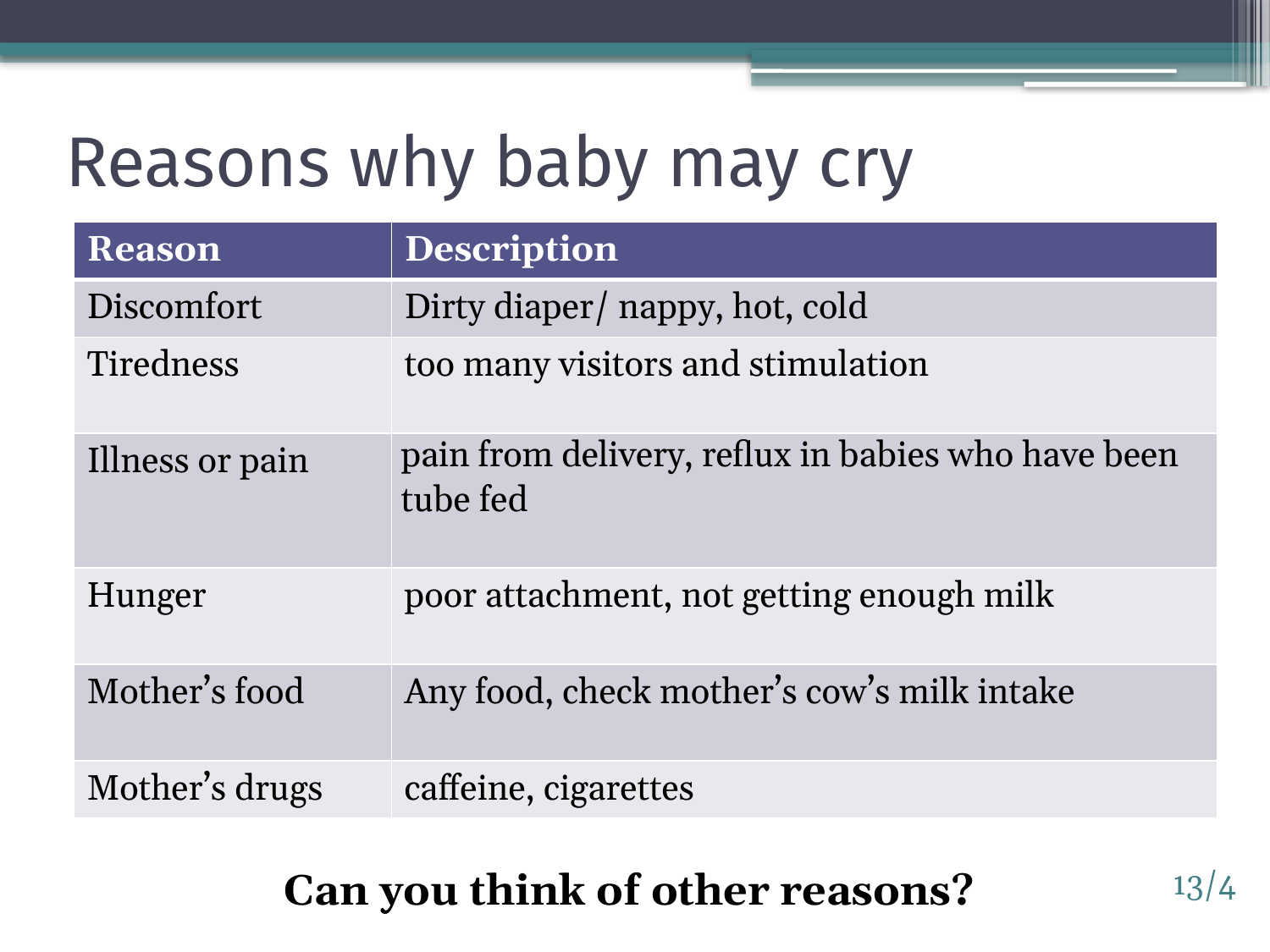

# Reasons why baby may cry
| Reason | Description |
| --- | --- |
| Discomfort | Dirty diaper/ nappy, hot, cold |
| Tiredness | too many visitors and stimulation |
| Illness or pain | pain from delivery, reflux in babies who have been tube fed |
| Hunger | poor attachment, not getting enough milk |
| Mother’s food | Any food, check mother’s cow’s milk intake |
| Mother’s drugs | caffeine, cigarettes |
Can you think of other reasons?
13/4